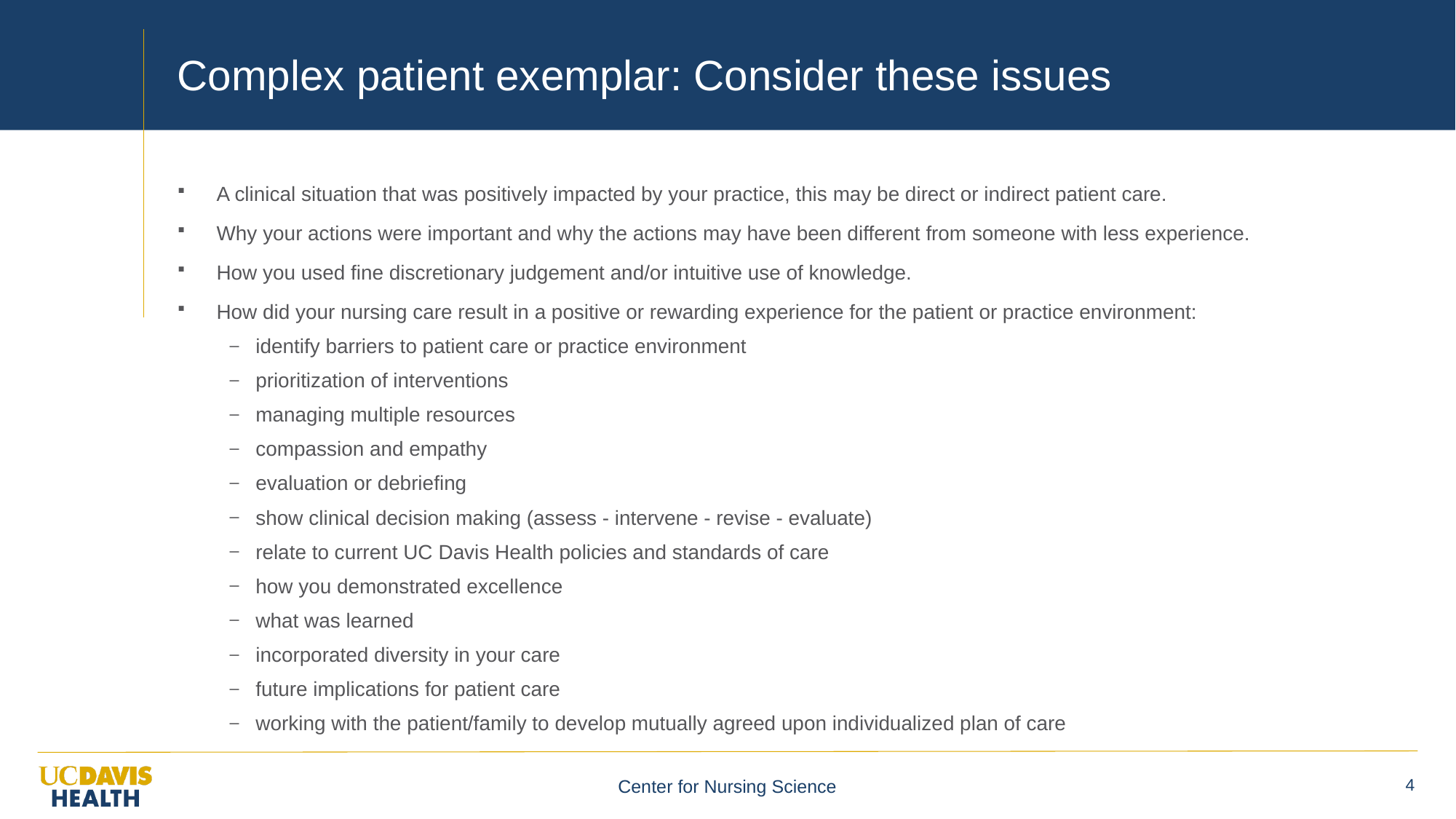

# Complex patient exemplar: Consider these issues
A clinical situation that was positively impacted by your practice, this may be direct or indirect patient care.
Why your actions were important and why the actions may have been different from someone with less experience.
How you used fine discretionary judgement and/or intuitive use of knowledge.
How did your nursing care result in a positive or rewarding experience for the patient or practice environment:
identify barriers to patient care or practice environment
prioritization of interventions
managing multiple resources
compassion and empathy
evaluation or debriefing
show clinical decision making (assess - intervene - revise - evaluate)
relate to current UC Davis Health policies and standards of care
how you demonstrated excellence
what was learned
incorporated diversity in your care
future implications for patient care
working with the patient/family to develop mutually agreed upon individualized plan of care